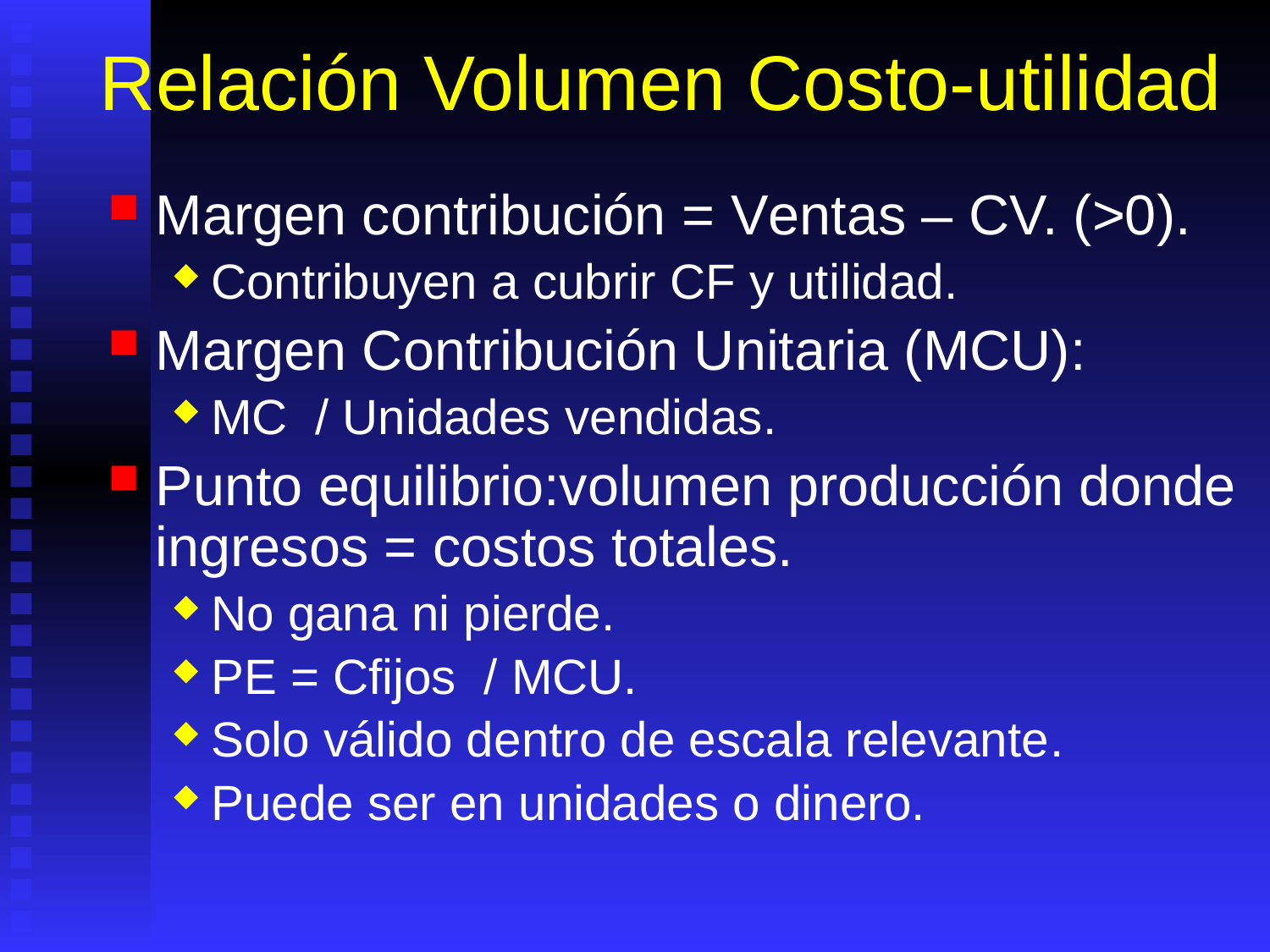

# Relación Volumen Costo-utilidad
Margen contribución = Ventas – CV. (>0).
Contribuyen a cubrir CF y utilidad.
Margen Contribución Unitaria (MCU):
MC  / Unidades vendidas.
Punto equilibrio:volumen producción donde ingresos = costos totales.
No gana ni pierde.
PE = Cfijos  / MCU.
Solo válido dentro de escala relevante.
Puede ser en unidades o dinero.